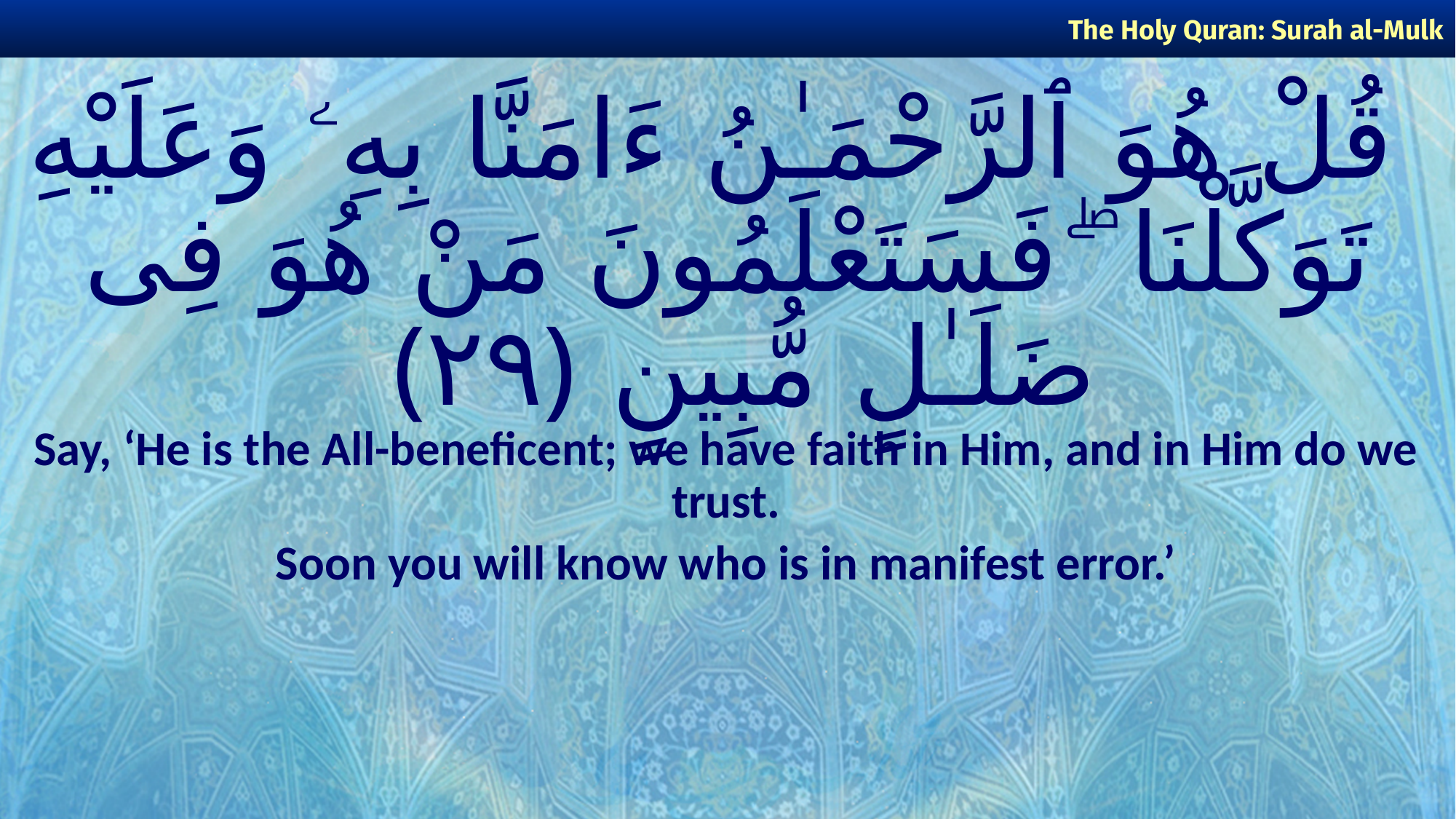

The Holy Quran: Surah al-Mulk
# قُلْ هُوَ ٱلرَّحْمَـٰنُ ءَامَنَّا بِهِۦ وَعَلَيْهِ تَوَكَّلْنَا ۖ فَسَتَعْلَمُونَ مَنْ هُوَ فِى ضَلَـٰلٍ مُّبِينٍ ﴿٢٩﴾
Say, ‘He is the All-beneficent; we have faith in Him, and in Him do we trust.
Soon you will know who is in manifest error.’